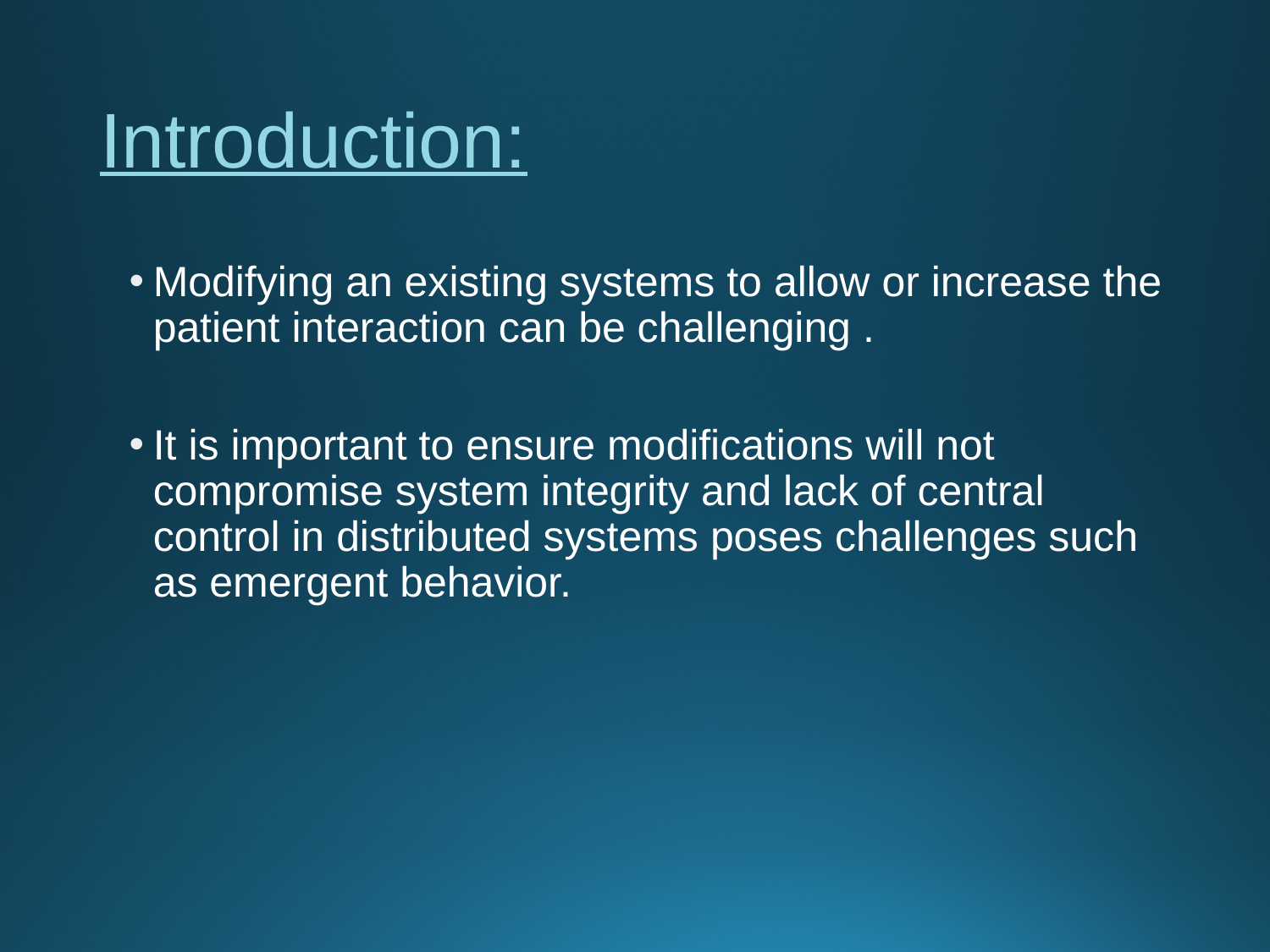

# Introduction:
Modifying an existing systems to allow or increase the patient interaction can be challenging .

It is important to ensure modifications will not compromise system integrity and lack of central control in distributed systems poses challenges such as emergent behavior.